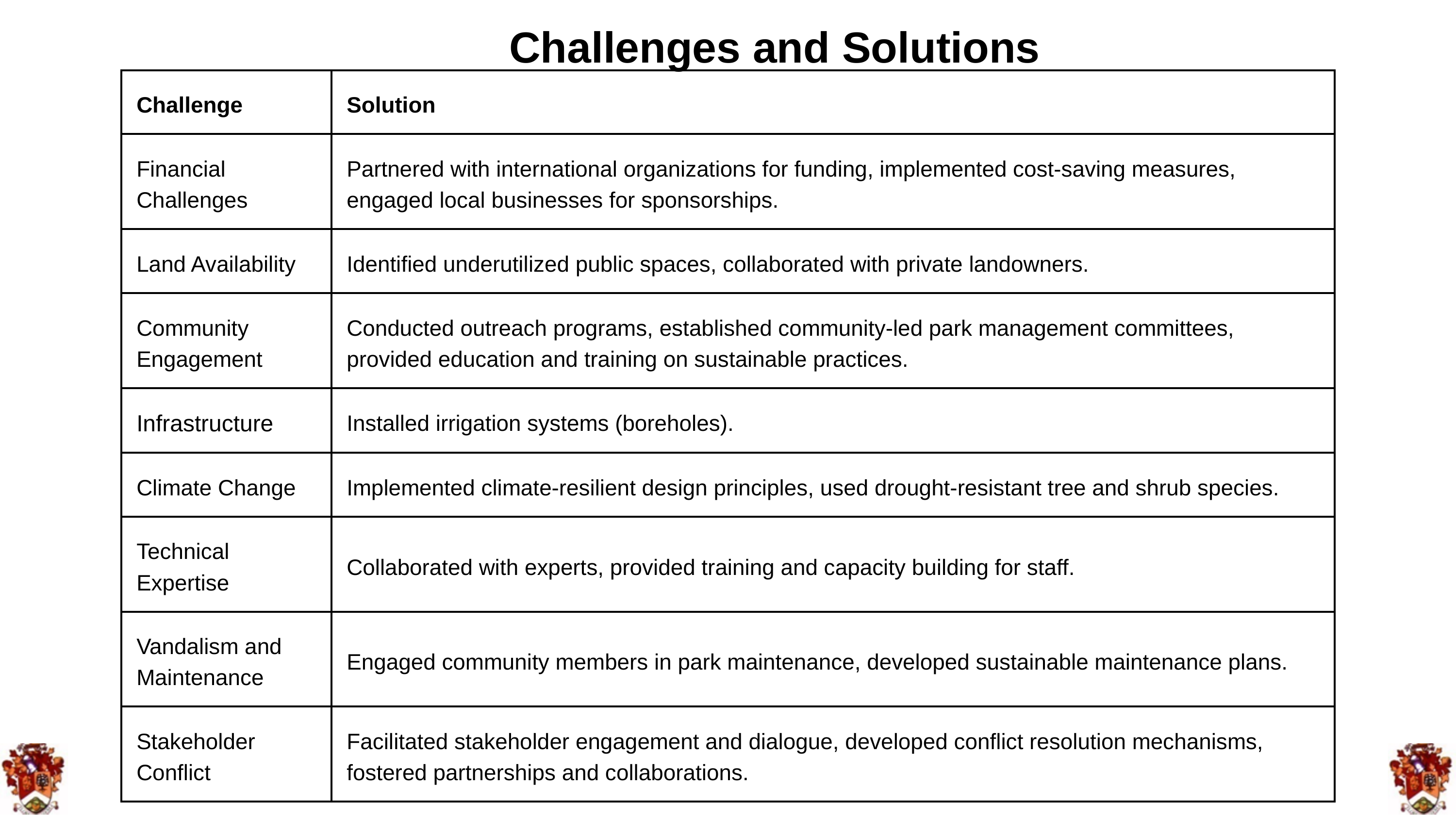

Challenges and Solutions
| Challenge | Solution |
| --- | --- |
| Financial Challenges | Partnered with international organizations for funding, implemented cost-saving measures, engaged local businesses for sponsorships. |
| Land Availability | Identified underutilized public spaces, collaborated with private landowners. |
| Community Engagement | Conducted outreach programs, established community-led park management committees, provided education and training on sustainable practices. |
| Infrastructure | Installed irrigation systems (boreholes). |
| Climate Change | Implemented climate-resilient design principles, used drought-resistant tree and shrub species. |
| Technical Expertise | Collaborated with experts, provided training and capacity building for staff. |
| Vandalism and Maintenance | Engaged community members in park maintenance, developed sustainable maintenance plans. |
| Stakeholder Conflict | Facilitated stakeholder engagement and dialogue, developed conflict resolution mechanisms, fostered partnerships and collaborations. |